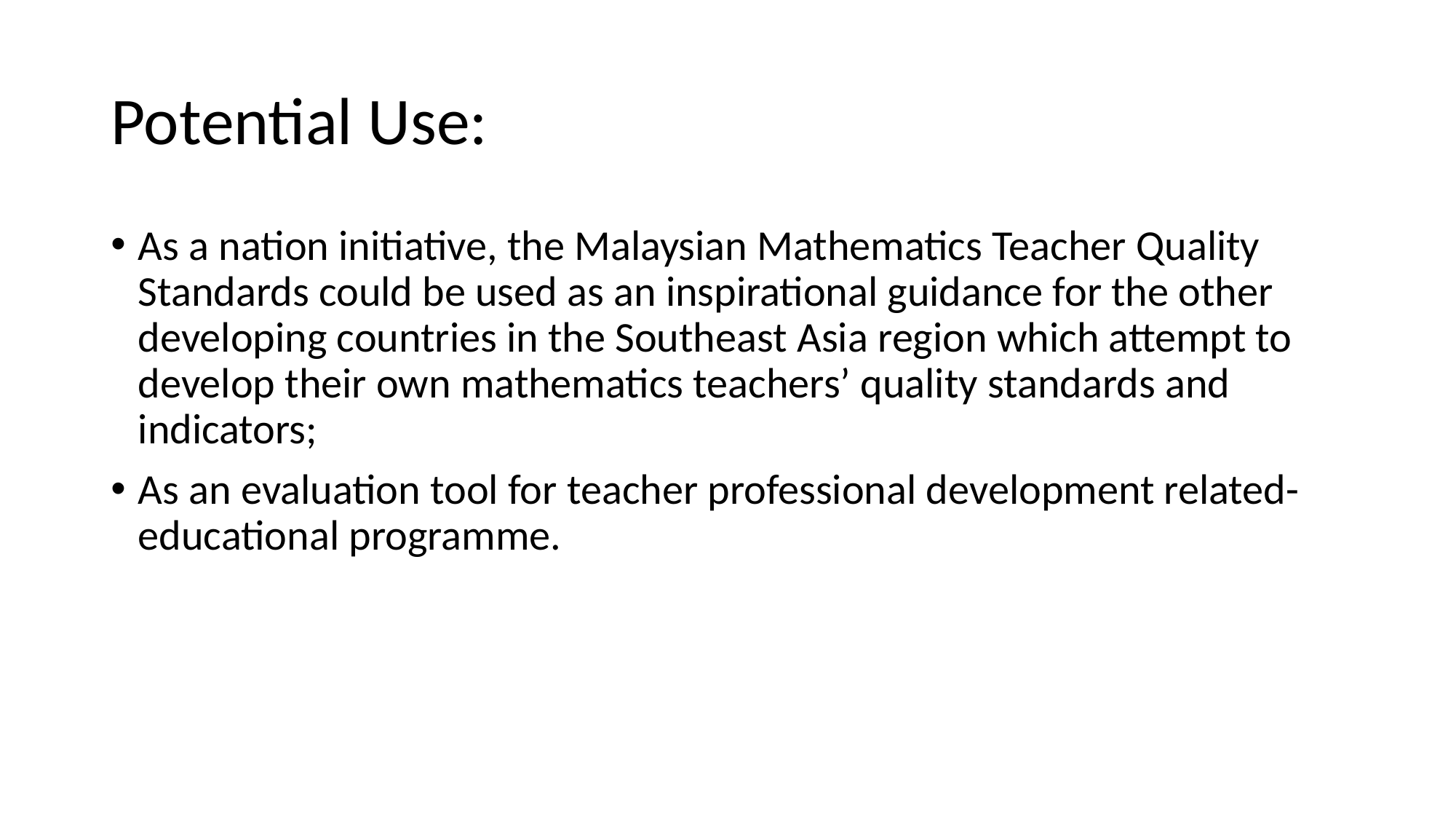

# Potential Use:
As a nation initiative, the Malaysian Mathematics Teacher Quality Standards could be used as an inspirational guidance for the other developing countries in the Southeast Asia region which attempt to develop their own mathematics teachers’ quality standards and indicators;
As an evaluation tool for teacher professional development related-educational programme.